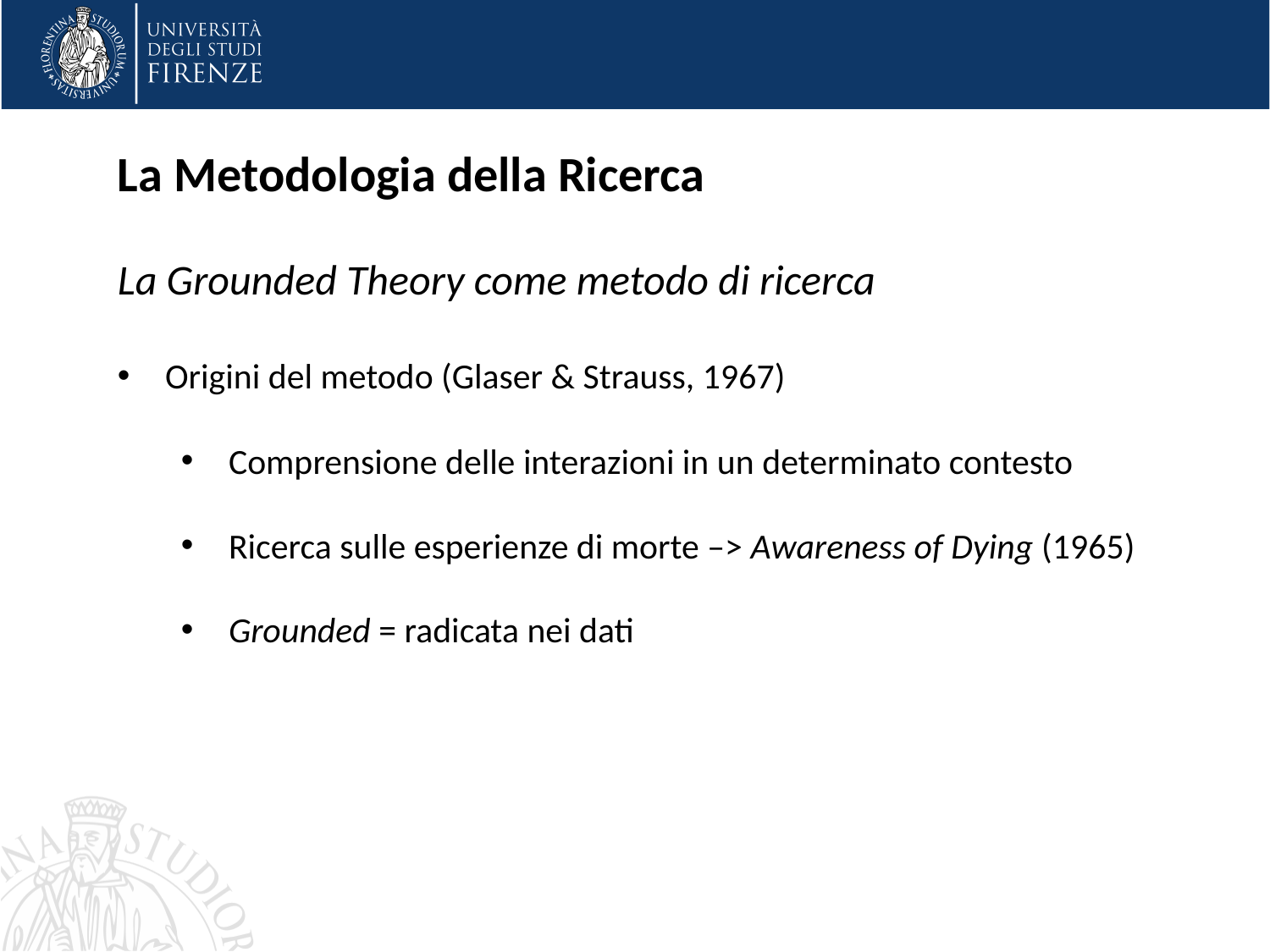

La Metodologia della Ricerca

La Grounded Theory come metodo di ricerca

Origini del metodo (Glaser & Strauss, 1967)

Comprensione delle interazioni in un determinato contesto

Ricerca sulle esperienze di morte –> Awareness of Dying (1965)

Grounded = radicata nei dati